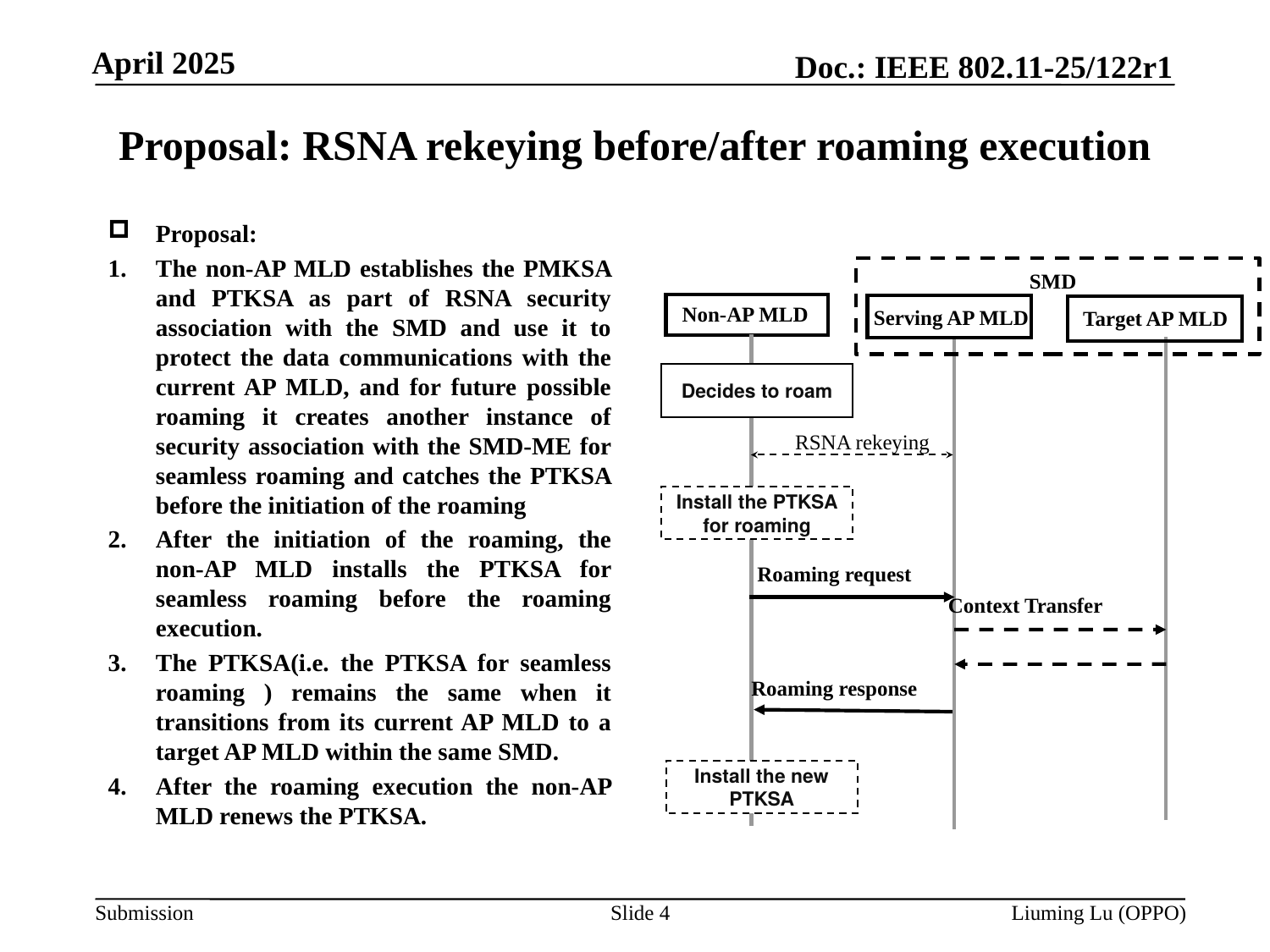

# Proposal: RSNA rekeying before/after roaming execution
Proposal:
The non-AP MLD establishes the PMKSA and PTKSA as part of RSNA security association with the SMD and use it to protect the data communications with the current AP MLD, and for future possible roaming it creates another instance of security association with the SMD-ME for seamless roaming and catches the PTKSA before the initiation of the roaming
After the initiation of the roaming, the non-AP MLD installs the PTKSA for seamless roaming before the roaming execution.
The PTKSA(i.e. the PTKSA for seamless roaming ) remains the same when it transitions from its current AP MLD to a target AP MLD within the same SMD.
After the roaming execution the non-AP MLD renews the PTKSA.

SMD
Non-AP MLD

Serving AP MLD
Target AP MLD

Decides to roam
RSNA rekeying
Install the PTKSA for roaming
Roaming request
Context Transfer

Roaming response

Install the new PTKSA
Slide 4
Liuming Lu (OPPO)